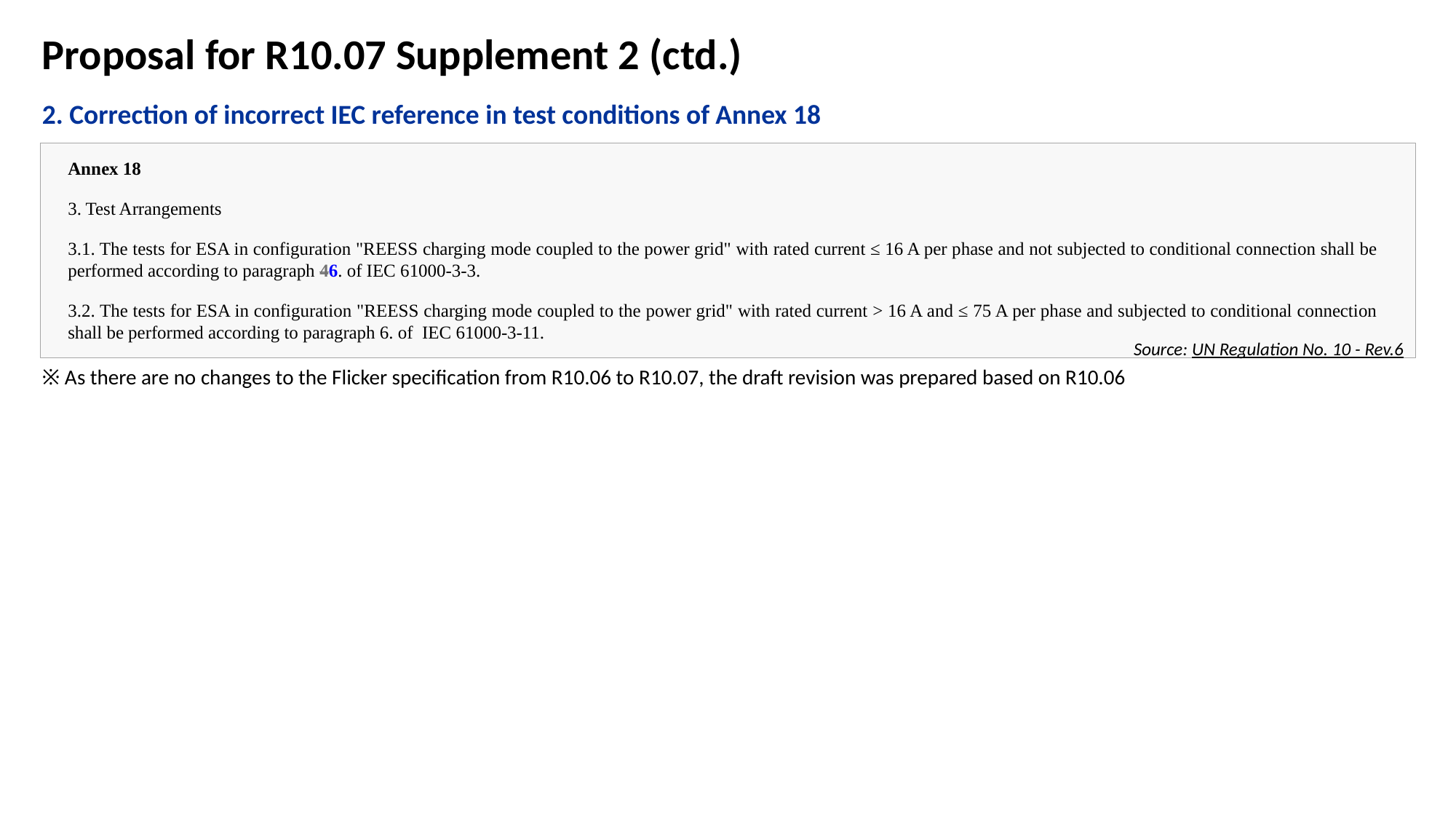

Proposal for R10.07 Supplement 2 (ctd.)
2. Correction of incorrect IEC reference in test conditions of Annex 18

Annex 18
3. Test Arrangements
3.1. The tests for ESA in configuration "REESS charging mode coupled to the power grid" with rated current ≤ 16 A per phase and not subjected to conditional connection shall be performed according to paragraph 46. of IEC 61000-3-3.
3.2. The tests for ESA in configuration "REESS charging mode coupled to the power grid" with rated current > 16 A and ≤ 75 A per phase and subjected to conditional connection shall be performed according to paragraph 6. of  IEC 61000-3-11.
Source: UN Regulation No. 10 - Rev.6
※ As there are no changes to the Flicker specification from R10.06 to R10.07, the draft revision was prepared based on R10.06